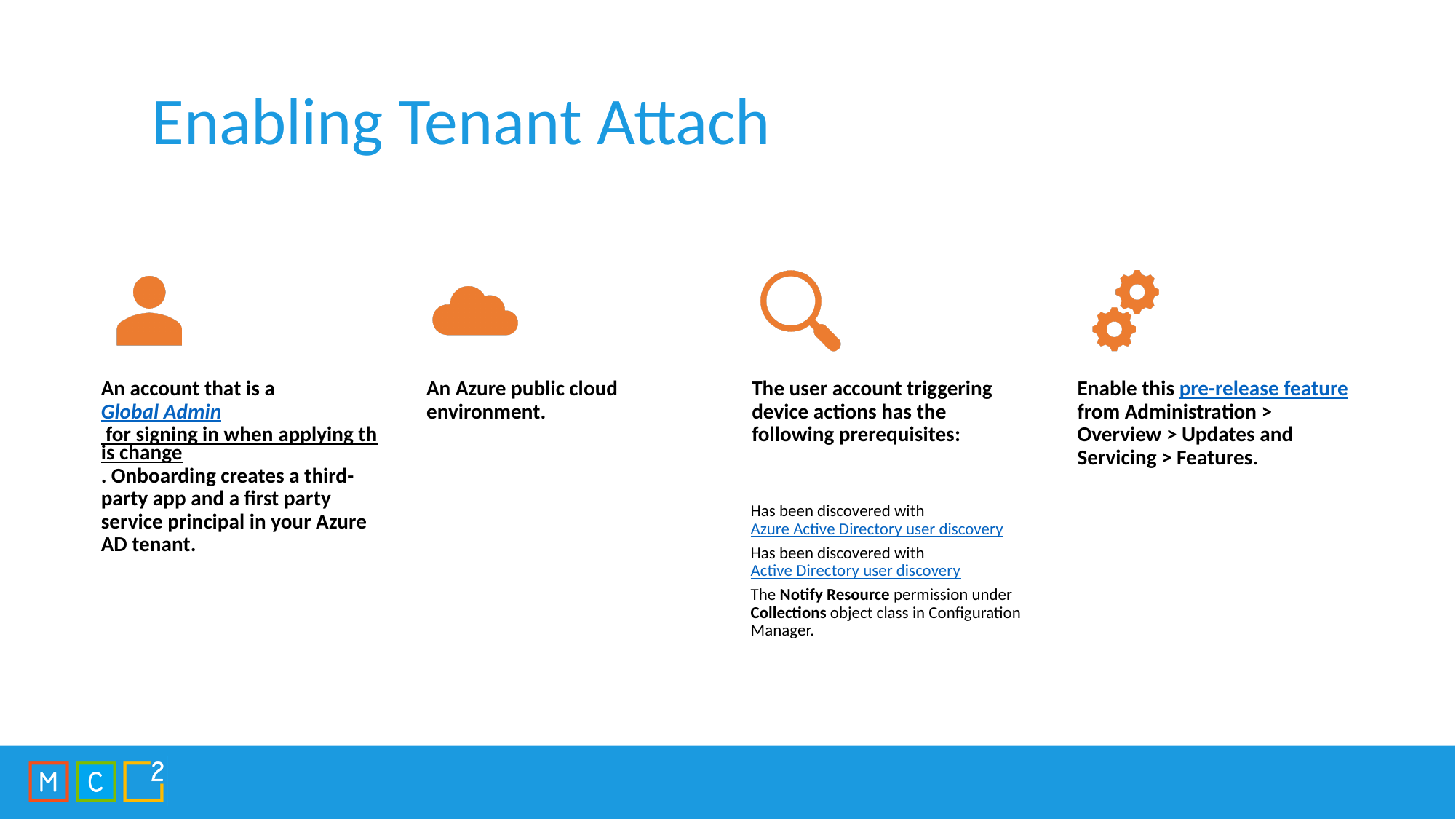

Enabling Tenant Attach
An account that is a Global Admin for signing in when applying this change. Onboarding creates a third-party app and a first party service principal in your Azure AD tenant.
An Azure public cloud environment.
The user account triggering device actions has the following prerequisites:
Has been discovered with Azure Active Directory user discovery
Has been discovered with Active Directory user discovery
The Notify Resource permission under Collections object class in Configuration Manager.
Enable this pre-release feature from Administration > Overview > Updates and Servicing > Features.